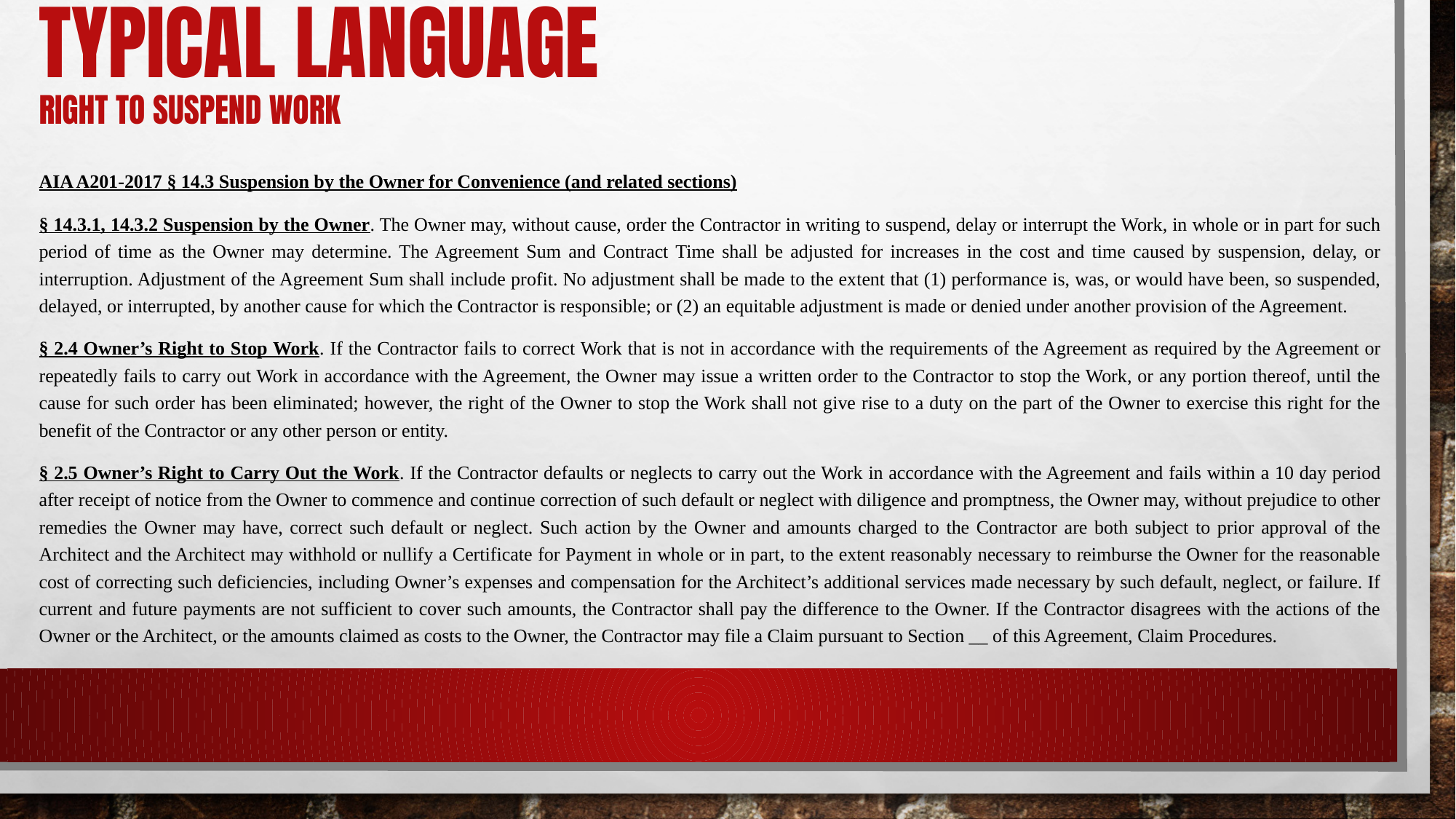

# Typical Language Right to Suspend work
AIA A201-2017 § 14.3 Suspension by the Owner for Convenience (and related sections)
§ 14.3.1, 14.3.2 Suspension by the Owner. The Owner may, without cause, order the Contractor in writing to suspend, delay or interrupt the Work, in whole or in part for such period of time as the Owner may determine. The Agreement Sum and Contract Time shall be adjusted for increases in the cost and time caused by suspension, delay, or interruption. Adjustment of the Agreement Sum shall include profit. No adjustment shall be made to the extent that (1) performance is, was, or would have been, so suspended, delayed, or interrupted, by another cause for which the Contractor is responsible; or (2) an equitable adjustment is made or denied under another provision of the Agreement.
§ 2.4 Owner’s Right to Stop Work. If the Contractor fails to correct Work that is not in accordance with the requirements of the Agreement as required by the Agreement or repeatedly fails to carry out Work in accordance with the Agreement, the Owner may issue a written order to the Contractor to stop the Work, or any portion thereof, until the cause for such order has been eliminated; however, the right of the Owner to stop the Work shall not give rise to a duty on the part of the Owner to exercise this right for the benefit of the Contractor or any other person or entity.
§ 2.5 Owner’s Right to Carry Out the Work. If the Contractor defaults or neglects to carry out the Work in accordance with the Agreement and fails within a 10 day period after receipt of notice from the Owner to commence and continue correction of such default or neglect with diligence and promptness, the Owner may, without prejudice to other remedies the Owner may have, correct such default or neglect. Such action by the Owner and amounts charged to the Contractor are both subject to prior approval of the Architect and the Architect may withhold or nullify a Certificate for Payment in whole or in part, to the extent reasonably necessary to reimburse the Owner for the reasonable cost of correcting such deficiencies, including Owner’s expenses and compensation for the Architect’s additional services made necessary by such default, neglect, or failure. If current and future payments are not sufficient to cover such amounts, the Contractor shall pay the difference to the Owner. If the Contractor disagrees with the actions of the Owner or the Architect, or the amounts claimed as costs to the Owner, the Contractor may file a Claim pursuant to Section __ of this Agreement, Claim Procedures.